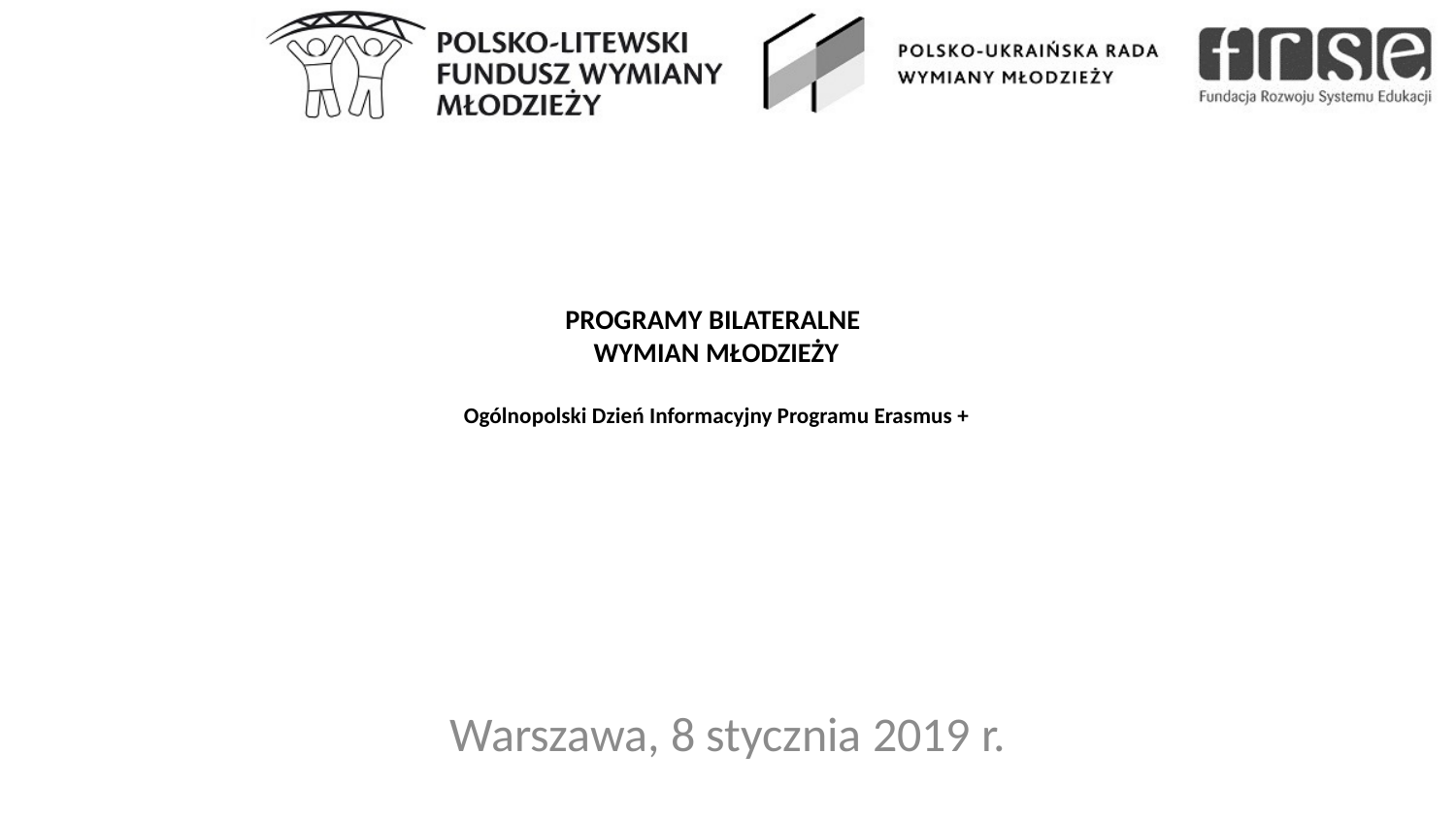

# PROGRAMY BILATERALNE WYMIAN MŁODZIEŻY Ogólnopolski Dzień Informacyjny Programu Erasmus +
Warszawa, 8 stycznia 2019 r.